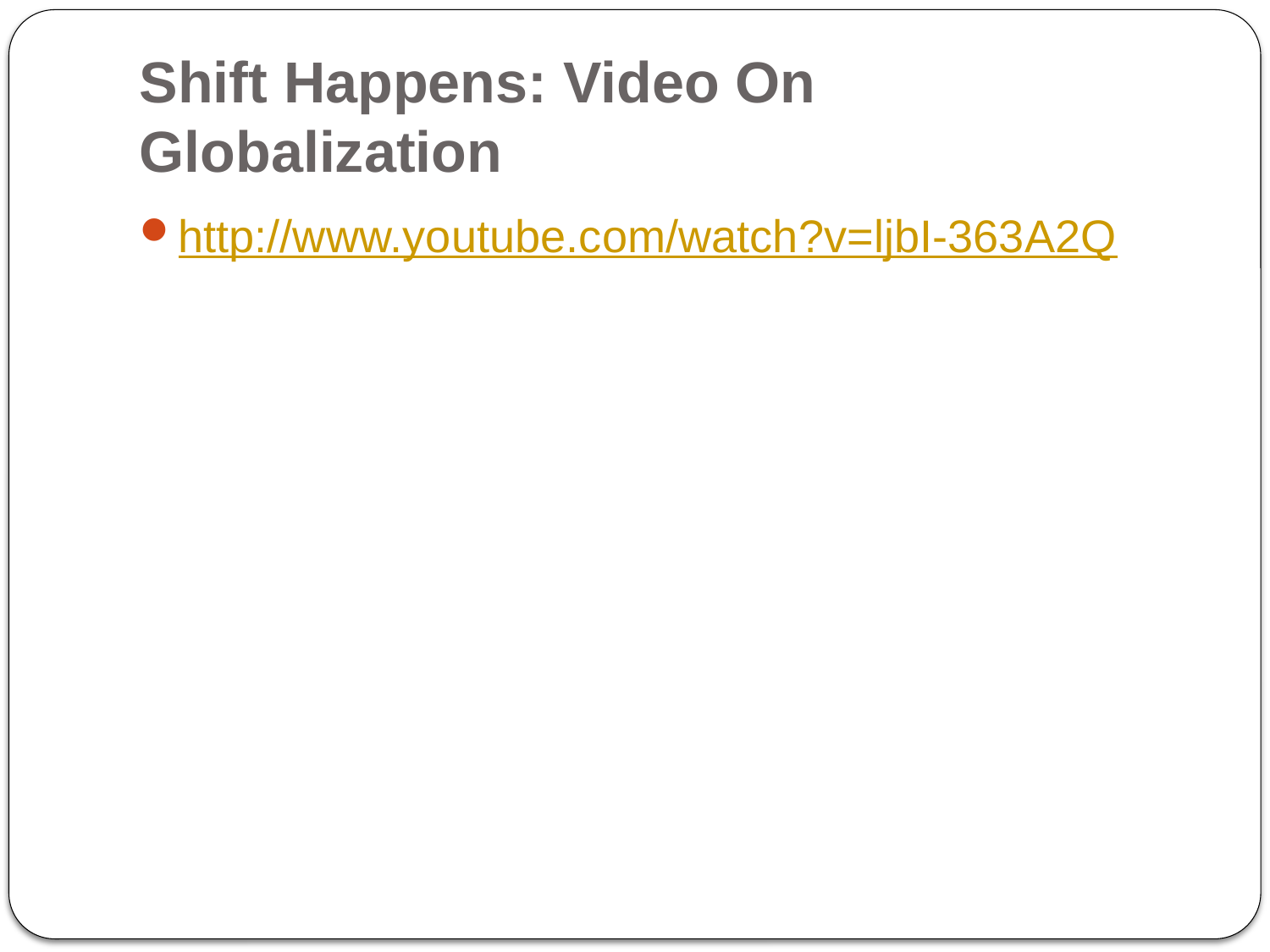

# Shift Happens: Video On Globalization
http://www.youtube.com/watch?v=ljbI-363A2Q